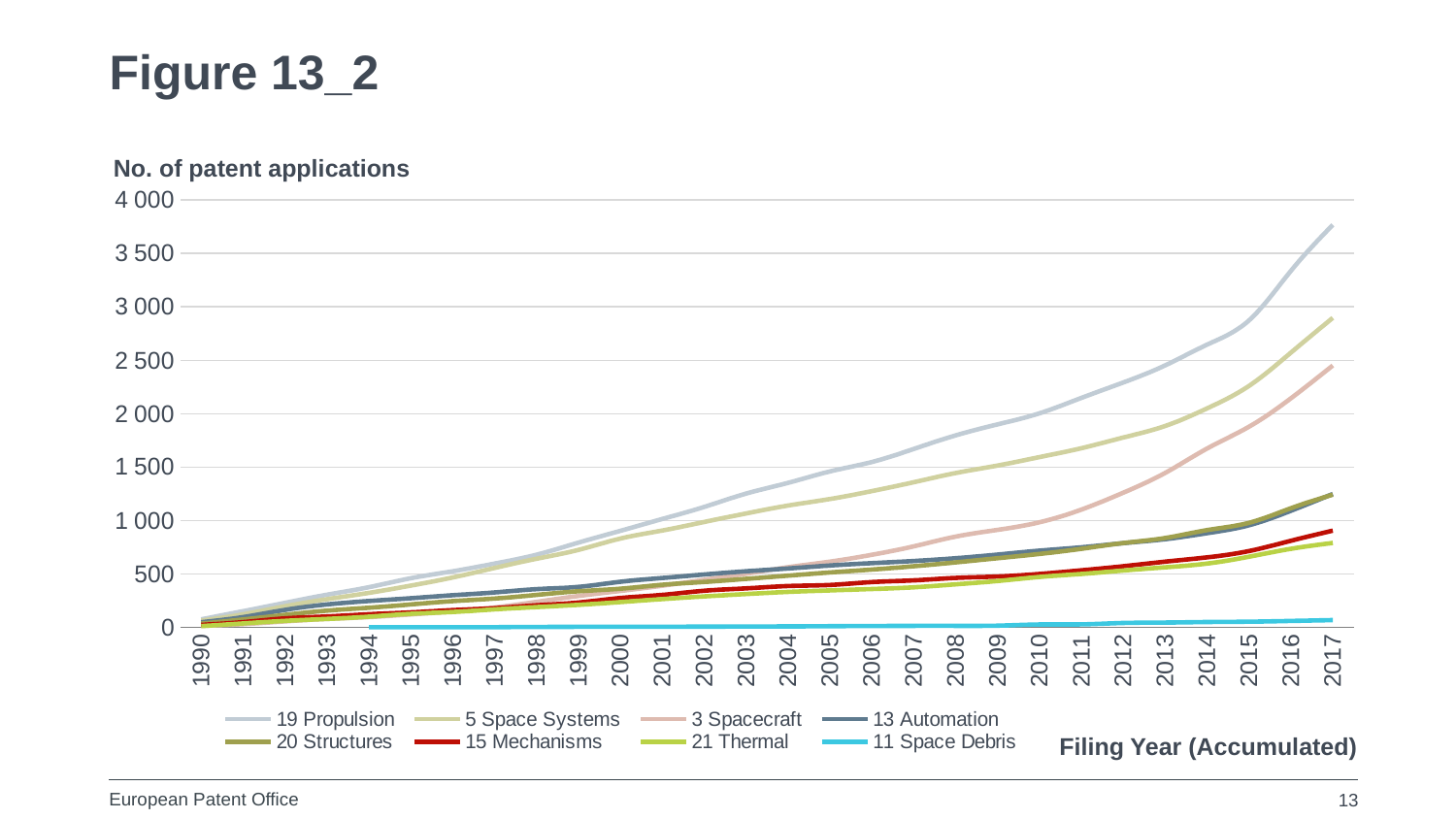

# Figure 13_2
No. of patent applications

### Chart

| Category | 19 Propulsion | 5 Space Systems | 3 Spacecraft | 13 Automation | 20 Structures | 15 Mechanisms | 21 Thermal | 11 Space Debris |
|---|---|---|---|---|---|---|---|---|
| 1990 | 76.0 | 64.0 | 15.0 | 49.0 | 36.0 | 24.0 | 13.0 | None |
| 1991 | 153.0 | 123.0 | 31.0 | 97.0 | 75.0 | 50.0 | 38.0 | None |
| 1992 | 231.0 | 199.0 | 57.0 | 165.0 | 118.0 | 85.0 | 62.0 | None |
| 1993 | 307.0 | 265.0 | 80.0 | 216.0 | 158.0 | 103.0 | 80.0 | None |
| 1994 | 377.0 | 324.0 | 97.0 | 248.0 | 185.0 | 124.0 | 101.0 | 2.0 |
| 1995 | 461.0 | 392.0 | 122.0 | 274.0 | 216.0 | 141.0 | 128.0 | 2.0 |
| 1996 | 526.0 | 468.0 | 150.0 | 302.0 | 247.0 | 163.0 | 145.0 | 2.0 |
| 1997 | 598.0 | 557.0 | 187.0 | 328.0 | 271.0 | 181.0 | 170.0 | 3.0 |
| 1998 | 681.0 | 643.0 | 240.0 | 359.0 | 305.0 | 208.0 | 191.0 | 5.0 |
| 1999 | 794.0 | 726.0 | 295.0 | 380.0 | 339.0 | 234.0 | 212.0 | 6.0 |
| 2000 | 904.0 | 832.0 | 342.0 | 428.0 | 363.0 | 276.0 | 238.0 | 7.0 |
| 2001 | 1015.0 | 907.0 | 391.0 | 463.0 | 400.0 | 305.0 | 266.0 | 7.0 |
| 2002 | 1128.0 | 987.0 | 446.0 | 496.0 | 426.0 | 344.0 | 291.0 | 8.0 |
| 2003 | 1253.0 | 1067.0 | 503.0 | 526.0 | 455.0 | 366.0 | 313.0 | 9.0 |
| 2004 | 1353.0 | 1141.0 | 564.0 | 552.0 | 485.0 | 388.0 | 333.0 | 10.0 |
| 2005 | 1460.0 | 1202.0 | 616.0 | 580.0 | 515.0 | 398.0 | 347.0 | 12.0 |
| 2006 | 1548.0 | 1276.0 | 680.0 | 602.0 | 542.0 | 425.0 | 360.0 | 14.0 |
| 2007 | 1670.0 | 1359.0 | 759.0 | 622.0 | 573.0 | 441.0 | 376.0 | 15.0 |
| 2008 | 1797.0 | 1445.0 | 850.0 | 648.0 | 609.0 | 464.0 | 404.0 | 15.0 |
| 2009 | 1900.0 | 1515.0 | 913.0 | 682.0 | 648.0 | 477.0 | 435.0 | 17.0 |
| 2010 | 2004.0 | 1594.0 | 984.0 | 719.0 | 688.0 | 501.0 | 473.0 | 28.0 |
| 2011 | 2148.0 | 1677.0 | 1103.0 | 750.0 | 736.0 | 535.0 | 501.0 | 29.0 |
| 2012 | 2292.0 | 1777.0 | 1261.0 | 789.0 | 790.0 | 573.0 | 533.0 | 42.0 |
| 2013 | 2452.0 | 1885.0 | 1446.0 | 826.0 | 837.0 | 616.0 | 563.0 | 46.0 |
| 2014 | 2646.0 | 2050.0 | 1674.0 | 882.0 | 911.0 | 656.0 | 598.0 | 51.0 |
| 2015 | 2873.0 | 2260.0 | 1878.0 | 956.0 | 979.0 | 715.0 | 662.0 | 54.0 |
| 2016 | 3336.0 | 2571.0 | 2144.0 | 1092.0 | 1116.0 | 811.0 | 736.0 | 61.0 |
| 2017 | 3767.0 | 2897.0 | 2451.0 | 1249.0 | 1243.0 | 906.0 | 791.0 | 69.0 |
Filing Year (Accumulated)
13